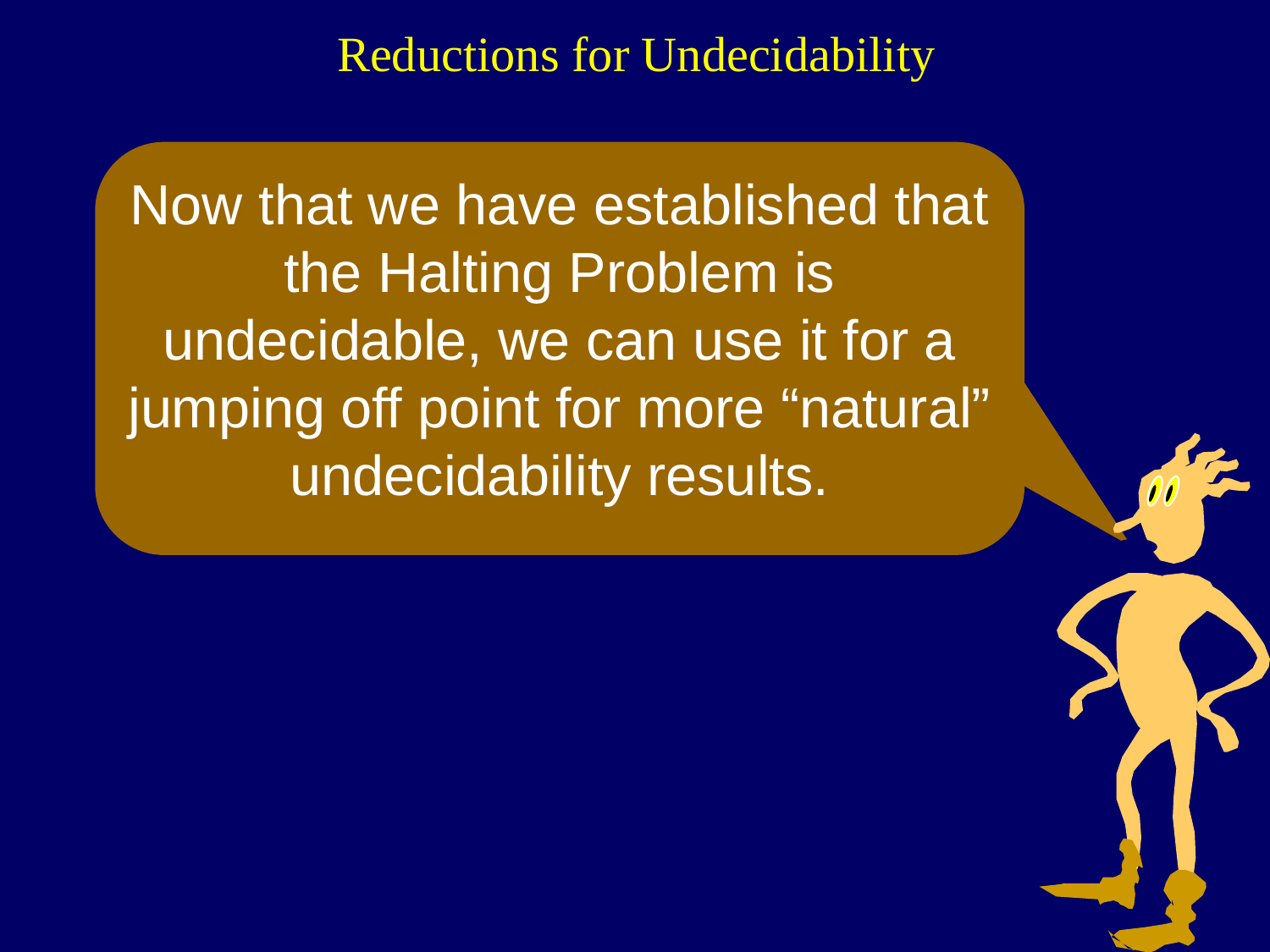

Reductions for Undecidability
Now that we have established that the Halting Problem is undecidable, we can use it for a jumping off point for more “natural” undecidability results.